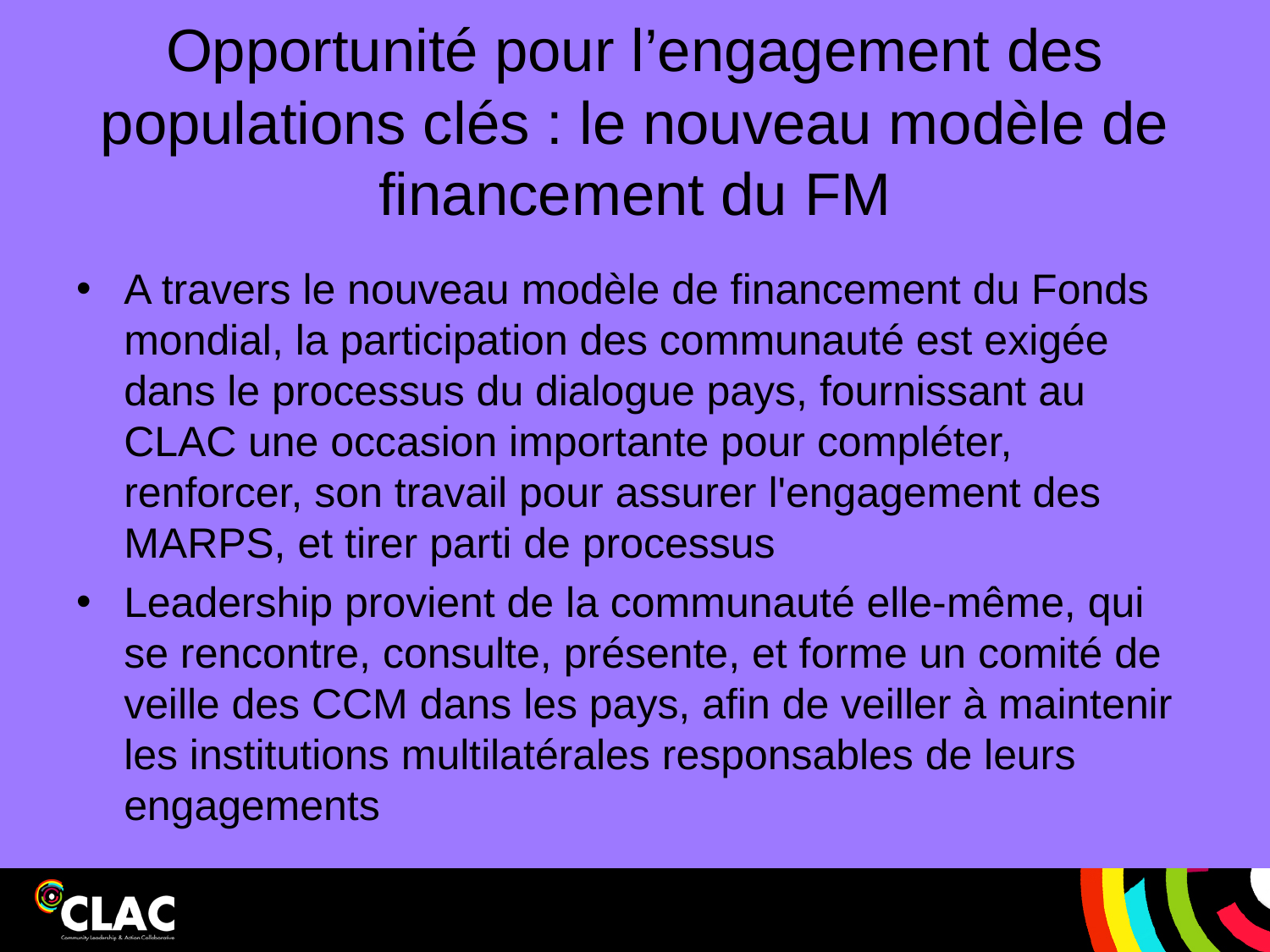

# Opportunité pour l’engagement des populations clés : le nouveau modèle de financement du FM
A travers le nouveau modèle de financement du Fonds mondial, la participation des communauté est exigée dans le processus du dialogue pays, fournissant au CLAC une occasion importante pour compléter, renforcer, son travail pour assurer l'engagement des MARPS, et tirer parti de processus
Leadership provient de la communauté elle-même, qui se rencontre, consulte, présente, et forme un comité de veille des CCM dans les pays, afin de veiller à maintenir les institutions multilatérales responsables de leurs engagements